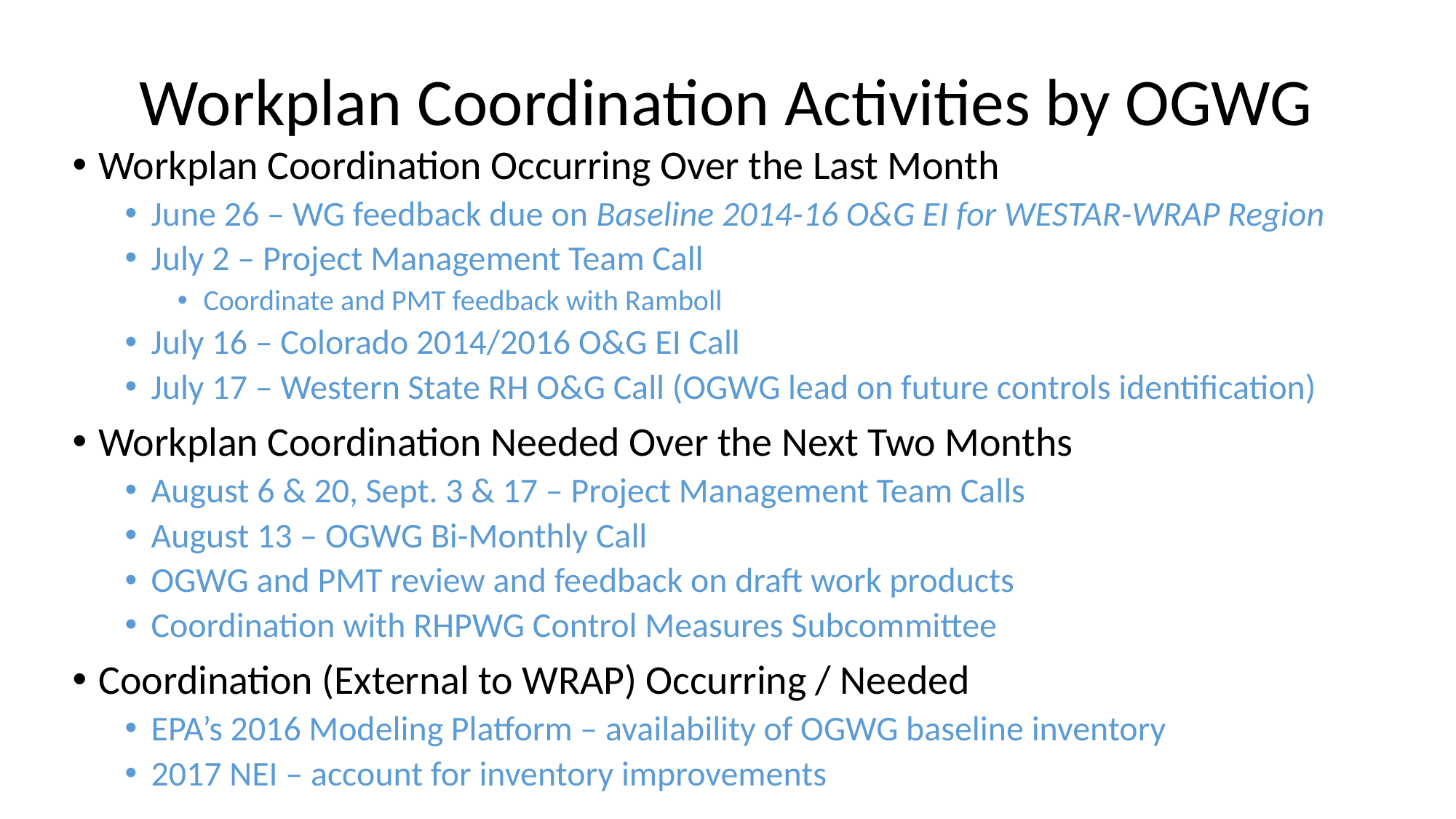

# Workplan Coordination Activities by OGWG
Workplan Coordination Occurring Over the Last Month
June 26 – WG feedback due on Baseline 2014-16 O&G EI for WESTAR-WRAP Region
July 2 – Project Management Team Call
Coordinate and PMT feedback with Ramboll
July 16 – Colorado 2014/2016 O&G EI Call
July 17 – Western State RH O&G Call (OGWG lead on future controls identification)
Workplan Coordination Needed Over the Next Two Months
August 6 & 20, Sept. 3 & 17 – Project Management Team Calls
August 13 – OGWG Bi-Monthly Call
OGWG and PMT review and feedback on draft work products
Coordination with RHPWG Control Measures Subcommittee
Coordination (External to WRAP) Occurring / Needed
EPA’s 2016 Modeling Platform – availability of OGWG baseline inventory
2017 NEI – account for inventory improvements